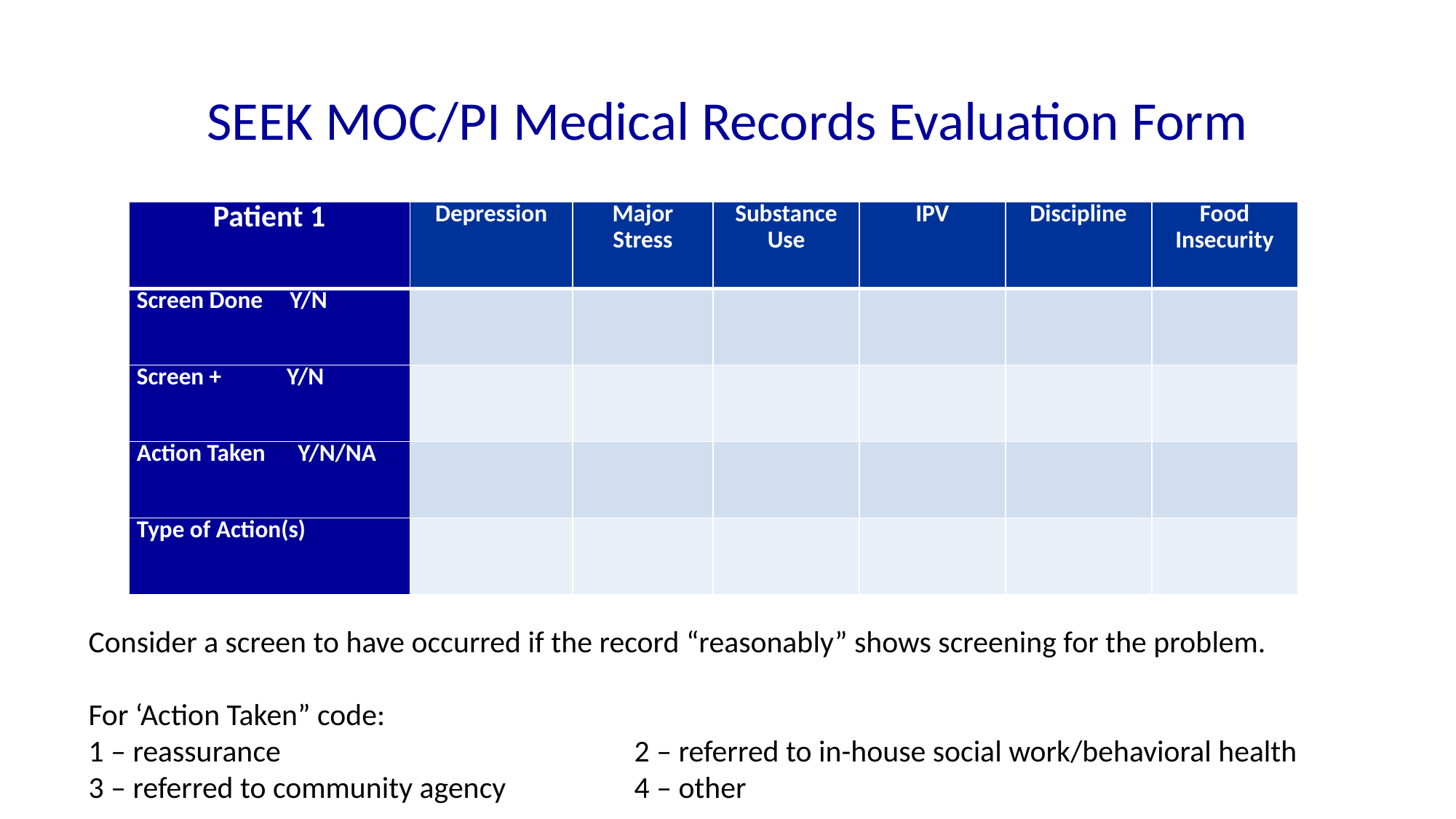

# SEEK MOC/PI Medical Records Evaluation Form
| Patient 1 | Depression | Major Stress | Substance Use | IPV | Discipline | Food Insecurity |
| --- | --- | --- | --- | --- | --- | --- |
| Screen Done Y/N |  |  |  |  |  |  |
| Screen + Y/N |  |  |  |  |  |  |
| Action Taken Y/N/NA |  |  |  |  |  |  |
| Type of Action(s) |  |  |  |  |  |  |
Consider a screen to have occurred if the record “reasonably” shows screening for the problem.

For ‘Action Taken” code:
1 – reassurance				2 – referred to in-house social work/behavioral health
3 – referred to community agency		4 – other